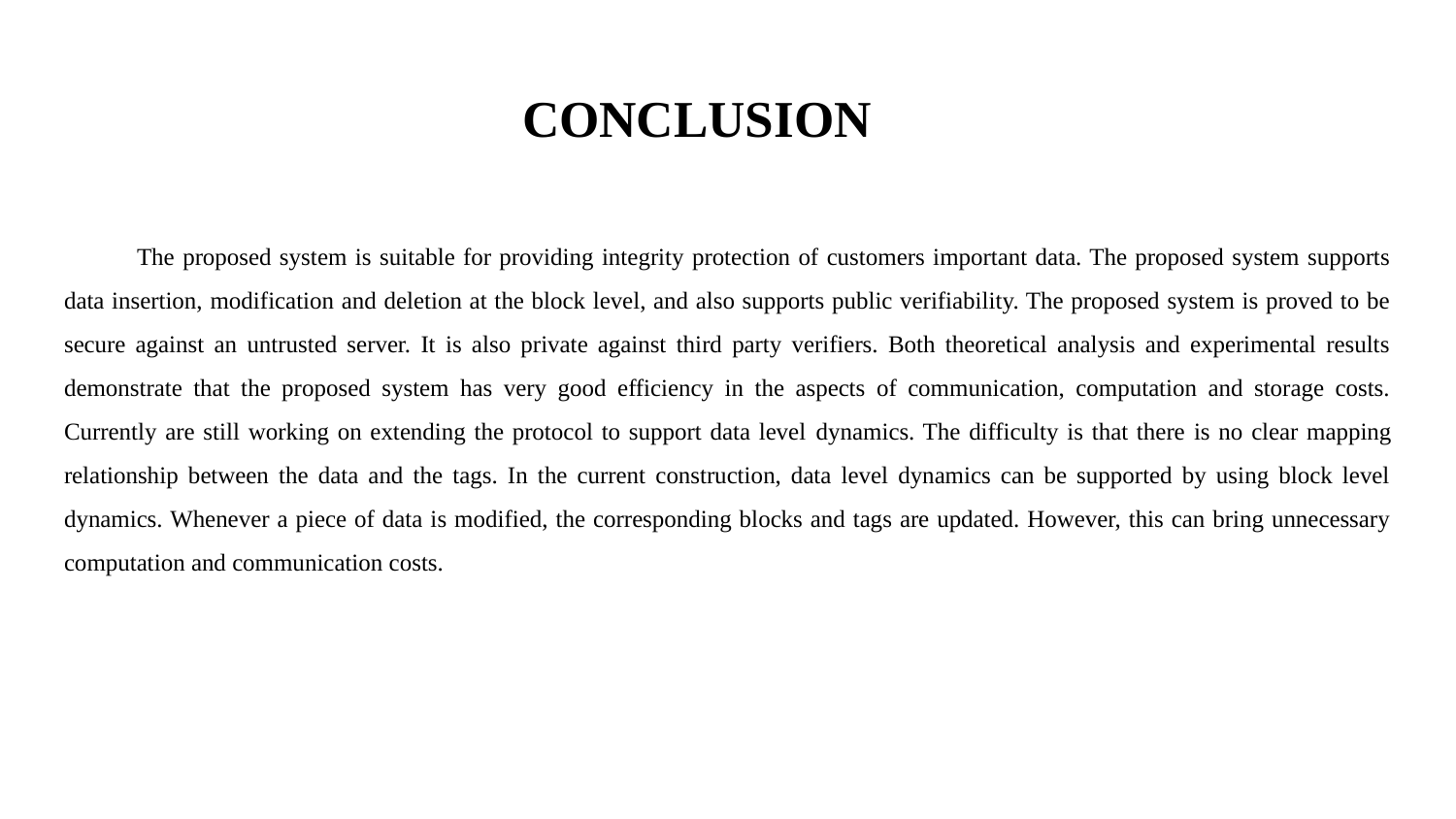

# CONCLUSION

The proposed system is suitable for providing integrity protection of customers important data. The proposed system supports data insertion, modification and deletion at the block level, and also supports public verifiability. The proposed system is proved to be secure against an untrusted server. It is also private against third party verifiers. Both theoretical analysis and experimental results demonstrate that the proposed system has very good efficiency in the aspects of communication, computation and storage costs. Currently are still working on extending the protocol to support data level dynamics. The difficulty is that there is no clear mapping relationship between the data and the tags. In the current construction, data level dynamics can be supported by using block level dynamics. Whenever a piece of data is modified, the corresponding blocks and tags are updated. However, this can bring unnecessary computation and communication costs.